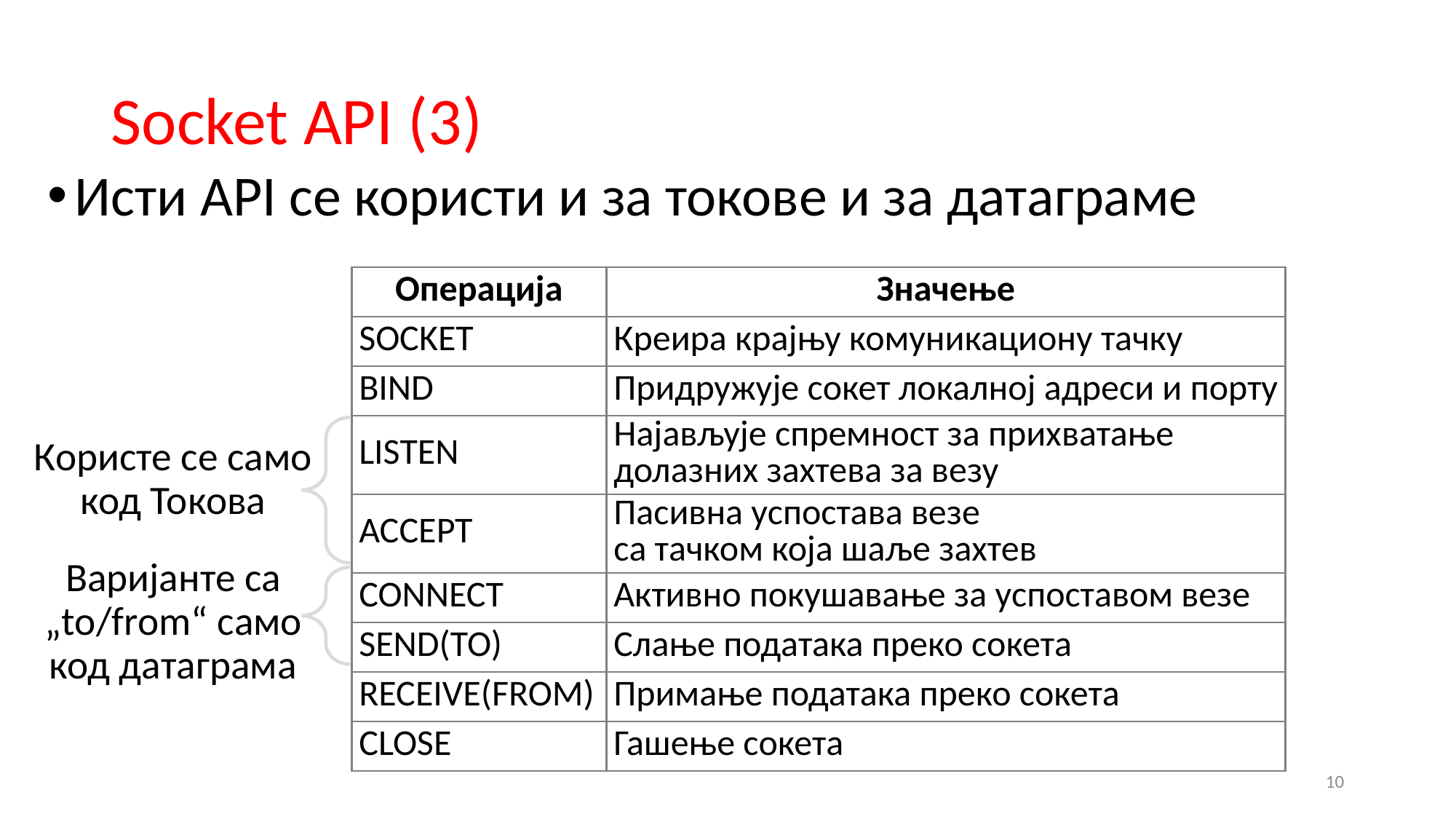

# Socket API (3)
Исти API се користи и за токове и за датаграме
| Операција | Значење |
| --- | --- |
| SOCKET | Креира крајњу комуникациону тачку |
| BIND | Придружује сокет локалној адреси и порту |
| LISTEN | Најављује спремност за прихватање долазних захтева за везу |
| ACCEPT | Пасивна успостава везе са тачком која шаље захтев |
| CONNECT | Активно покушавање за успоставом везе |
| SEND(TO) | Слање података преко сокета |
| RECEIVE(FROM) | Примање података преко сокета |
| CLOSE | Гашење сокета |

Користе се само код Токова
Варијанте са „to/from“ само код датаграма

10